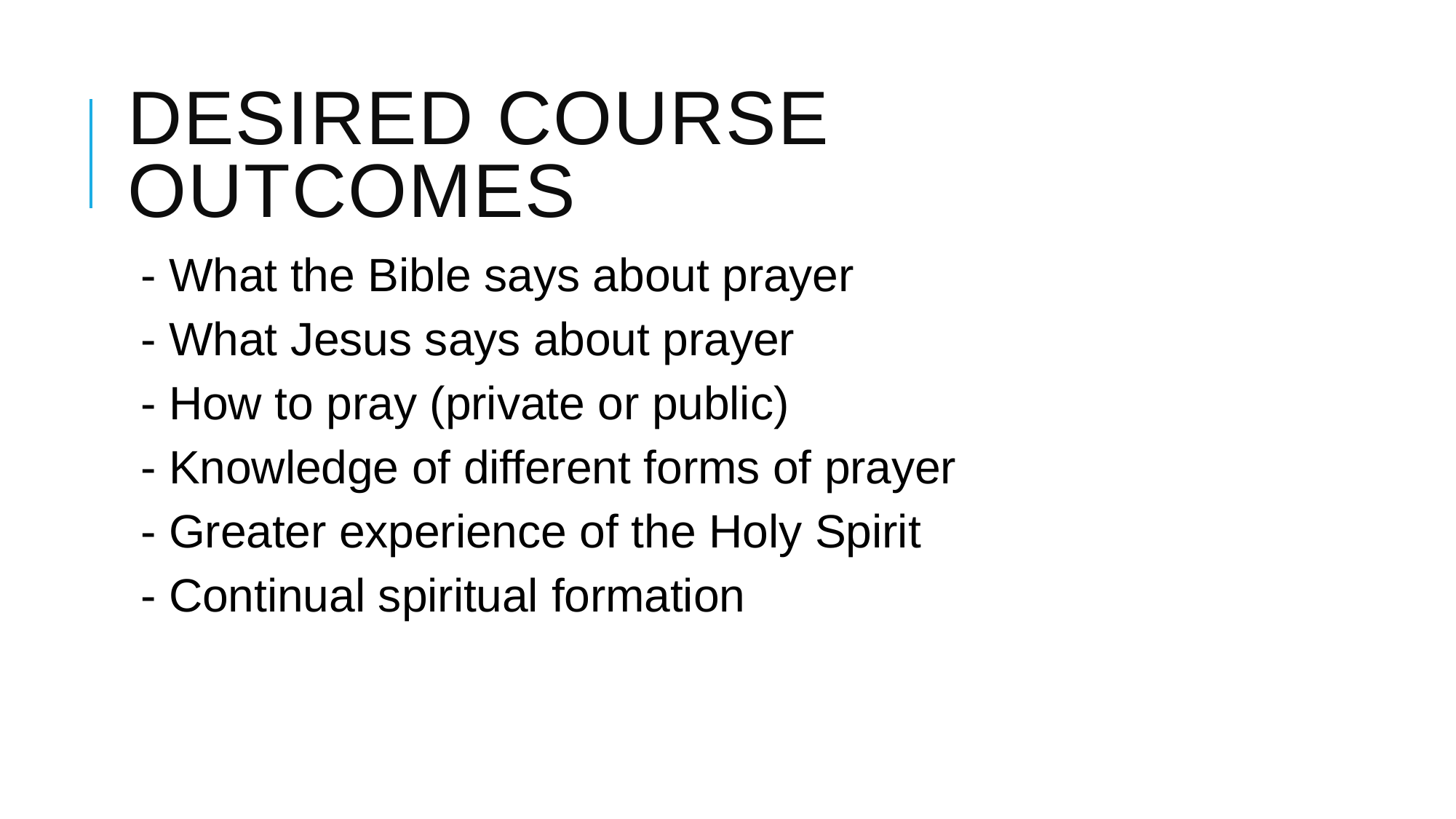

# Desired course outcomes
- What the Bible says about prayer
- What Jesus says about prayer
- How to pray (private or public)
- Knowledge of different forms of prayer
- Greater experience of the Holy Spirit
- Continual spiritual formation